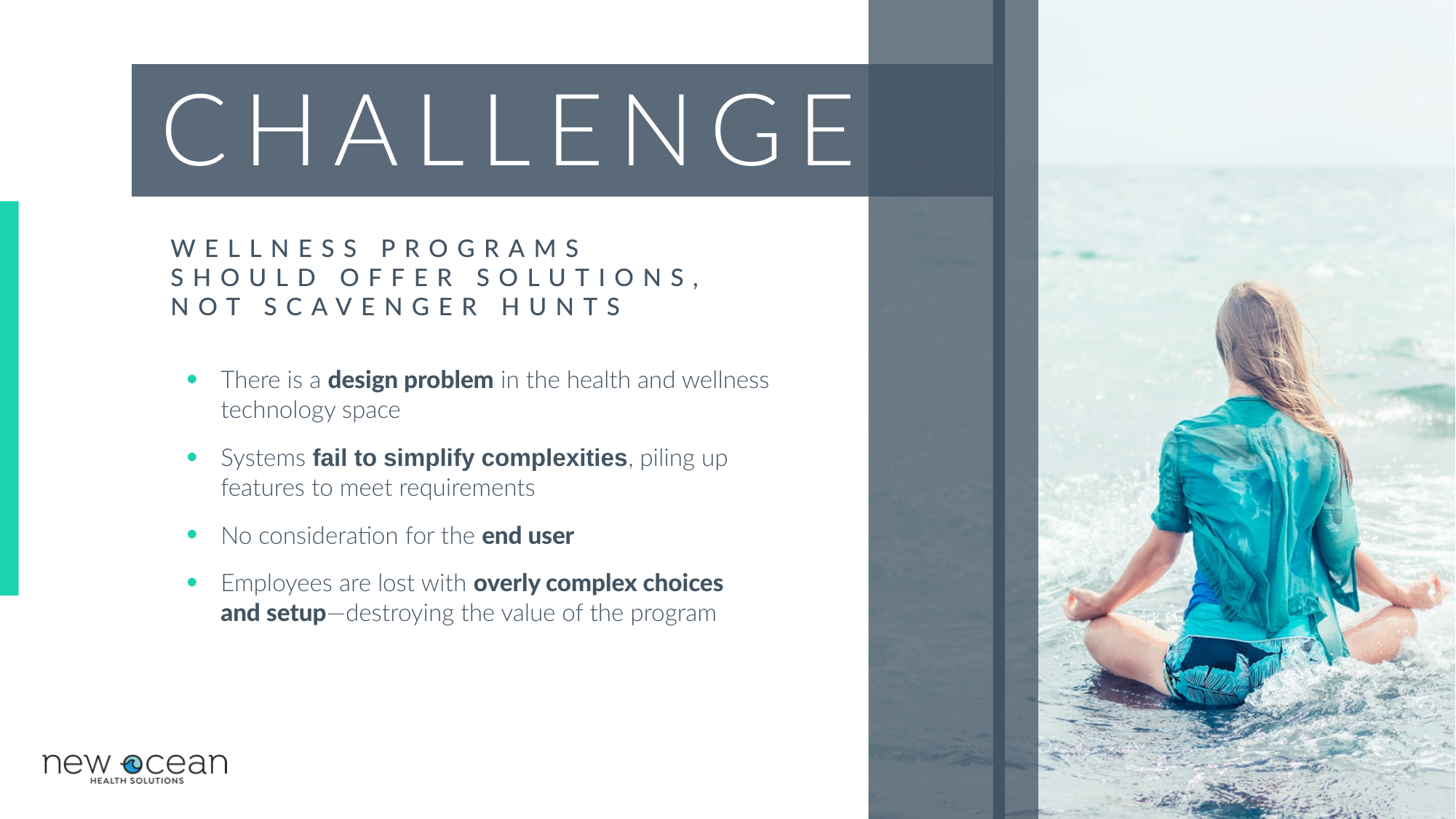

CHALLENGE

WELLNESS PROGRAMS SHOULD OFFER SOLUTIONS, NOT SCAVENGER HUNTS
There is a design problem in the health and wellness technology space
Systems fail to simplify complexities, piling up features to meet requirements
No consideration for the end user
Employees are lost with overly complex choices and setup—destroying the value of the program